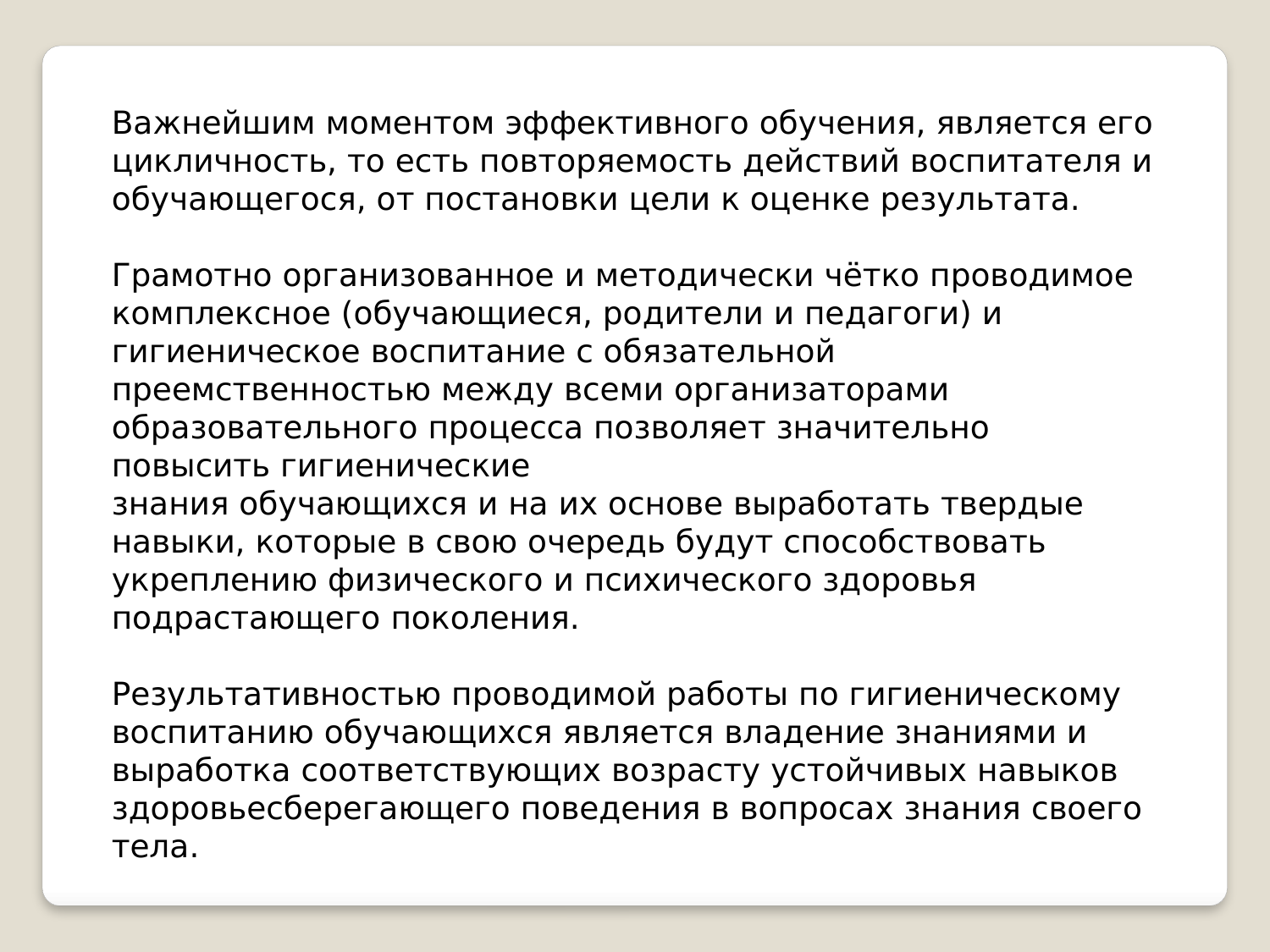

Важнейшим моментом эффективного обучения, является его
цикличность, то есть повторяемость действий воспитателя и обучающегося, от постановки цели к оценке результата.
Грамотно организованное и методически чётко проводимое
комплексное (обучающиеся, родители и педагоги) и гигиеническое воспитание с обязательной преемственностью между всеми организаторами образовательного процесса позволяет значительно повысить гигиенические
знания обучающихся и на их основе выработать твердые навыки, которые в свою очередь будут способствовать укреплению физического и психического здоровья подрастающего поколения.

Результативностью проводимой работы по гигиеническому воспитанию обучающихся является владение знаниями и выработка соответствующих возрасту устойчивых навыков здоровьесберегающего поведения в вопросах знания своего тела.